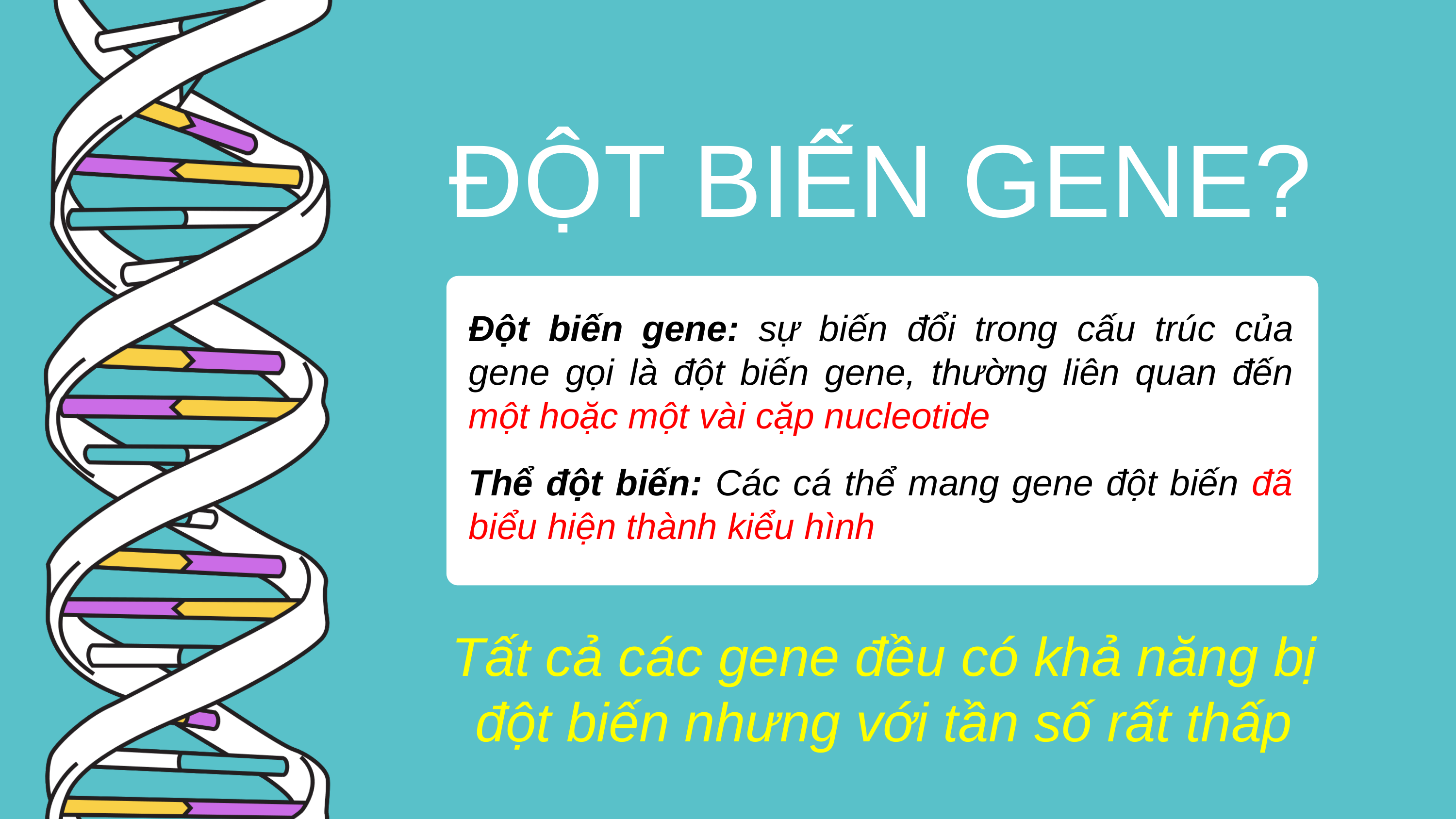

ĐỘT BIẾN GENE?

Đột biến gene: sự biến đổi trong cấu trúc của gene gọi là đột biến gene, thường liên quan đến một hoặc một vài cặp nucleotide
Thể đột biến: Các cá thể mang gene đột biến đã biểu hiện thành kiểu hình
Tất cả các gene đều có khả năng bị đột biến nhưng với tần số rất thấp